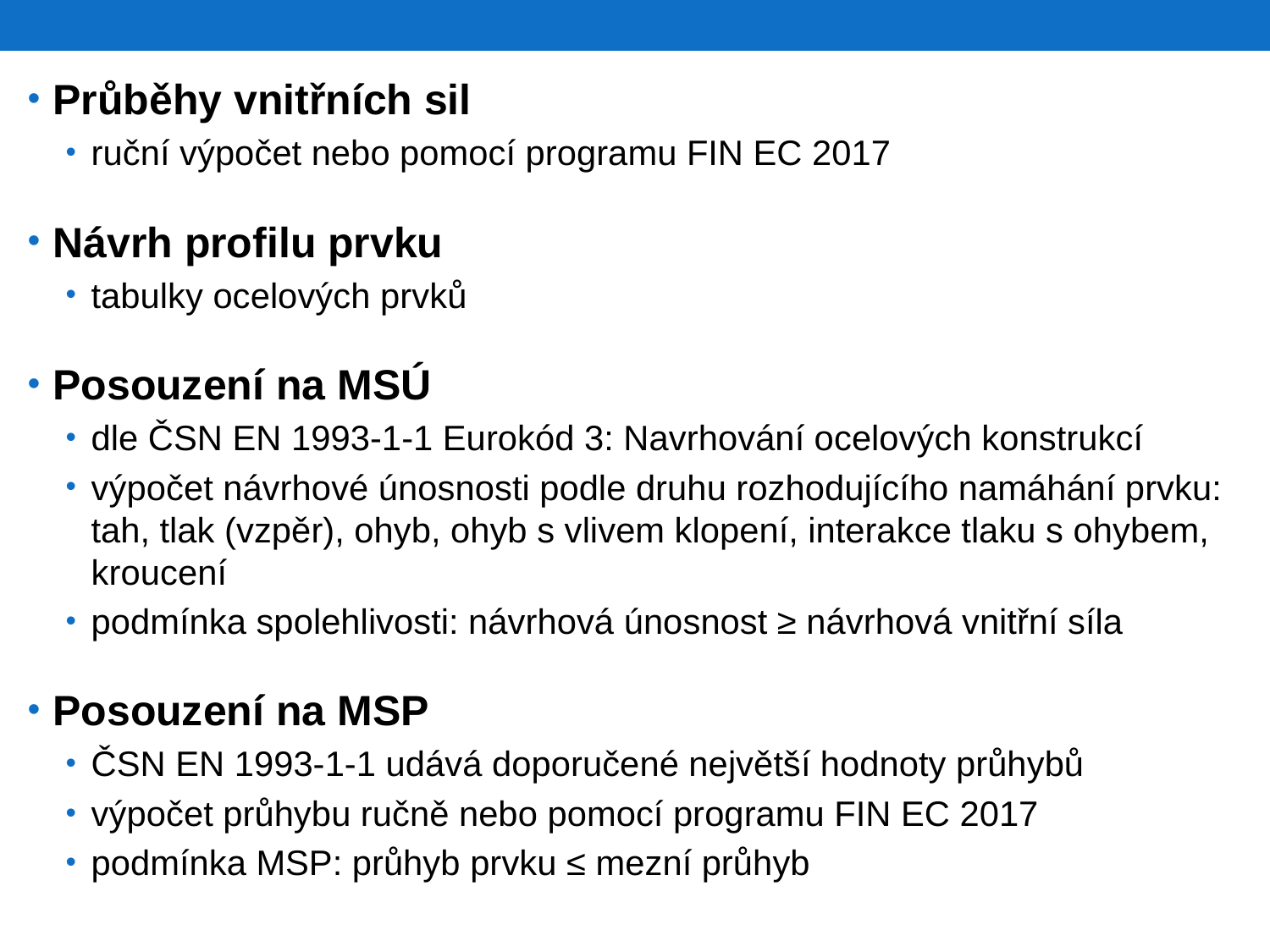

Průběhy vnitřních sil
ruční výpočet nebo pomocí programu FIN EC 2017
Návrh profilu prvku
tabulky ocelových prvků
Posouzení na MSÚ
dle ČSN EN 1993-1-1 Eurokód 3: Navrhování ocelových konstrukcí
výpočet návrhové únosnosti podle druhu rozhodujícího namáhání prvku:
tah, tlak (vzpěr), ohyb, ohyb s vlivem klopení, interakce tlaku s ohybem, kroucení
podmínka spolehlivosti: návrhová únosnost ≥ návrhová vnitřní síla
Posouzení na MSP
ČSN EN 1993-1-1 udává doporučené největší hodnoty průhybů
výpočet průhybu ručně nebo pomocí programu FIN EC 2017
podmínka MSP: průhyb prvku ≤ mezní průhyb